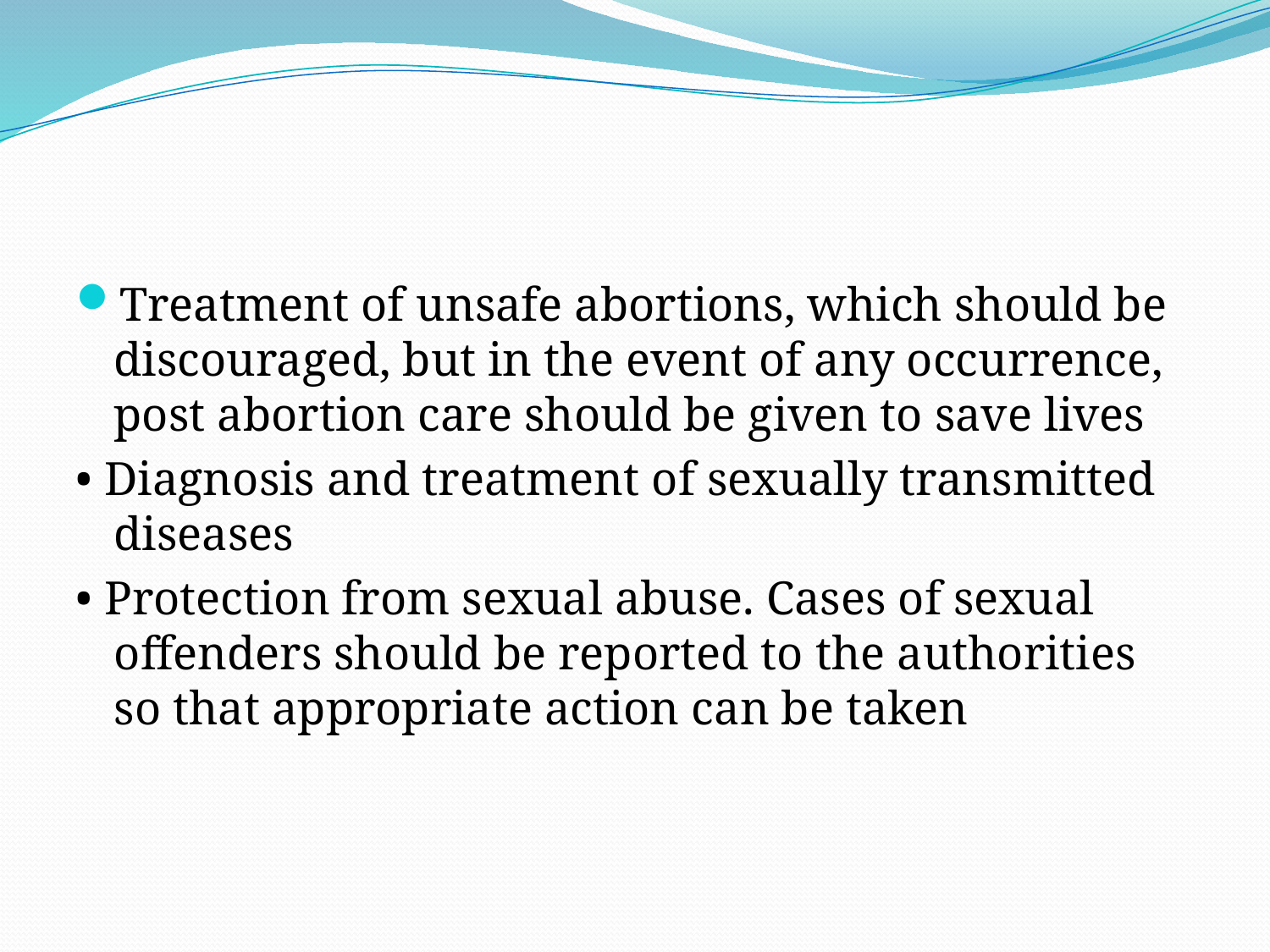

#
Treatment of unsafe abortions, which should be discouraged, but in the event of any occurrence, post abortion care should be given to save lives
• Diagnosis and treatment of sexually transmitted diseases
• Protection from sexual abuse. Cases of sexual offenders should be reported to the authorities so that appropriate action can be taken